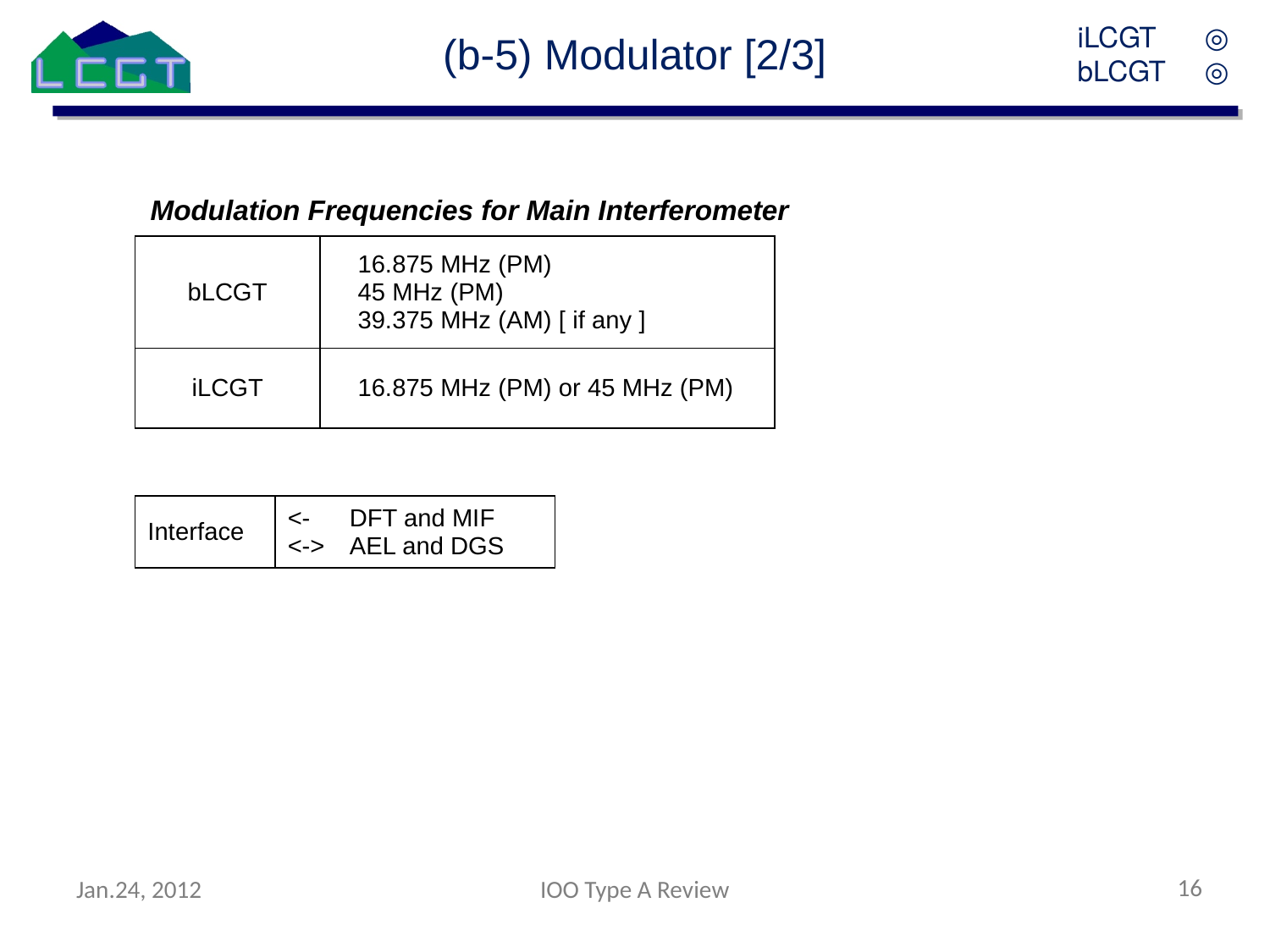

(b-5) Modulator [2/3]
iLCGT	◎
bLCGT	◎
Modulation Frequencies for Main Interferometer
| bLCGT | 16.875 MHz (PM) 45 MHz (PM) 39.375 MHz (AM) [ if any ] |
| --- | --- |
| iLCGT | 16.875 MHz (PM) or 45 MHz (PM) |
| Interface | <- DFT and MIF <-> AEL and DGS |
| --- | --- |
16
Jan.24, 2012
IOO Type A Review